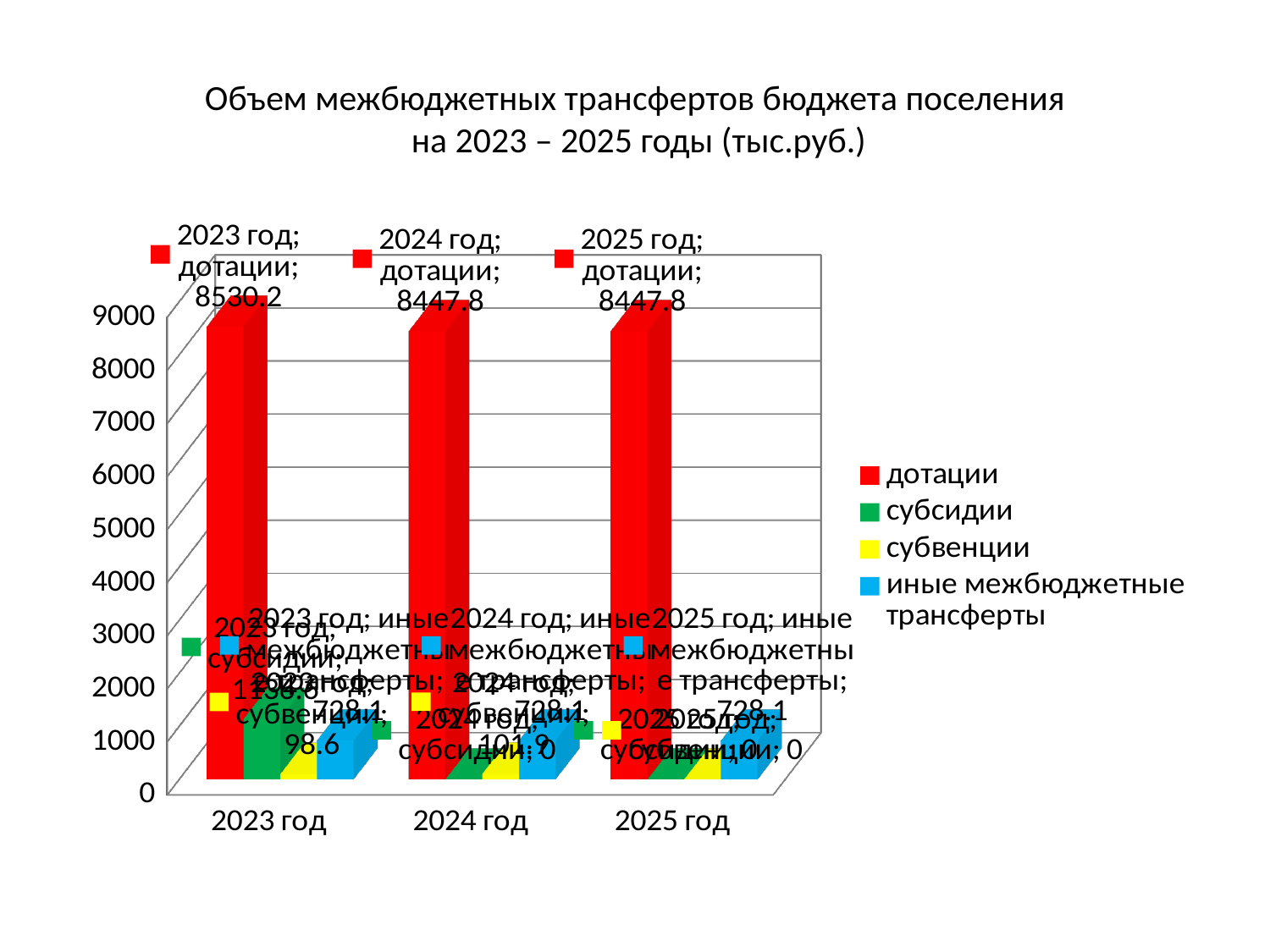

# Объем межбюджетных трансфертов бюджета поселения на 2023 – 2025 годы (тыс.руб.)

[unsupported chart]